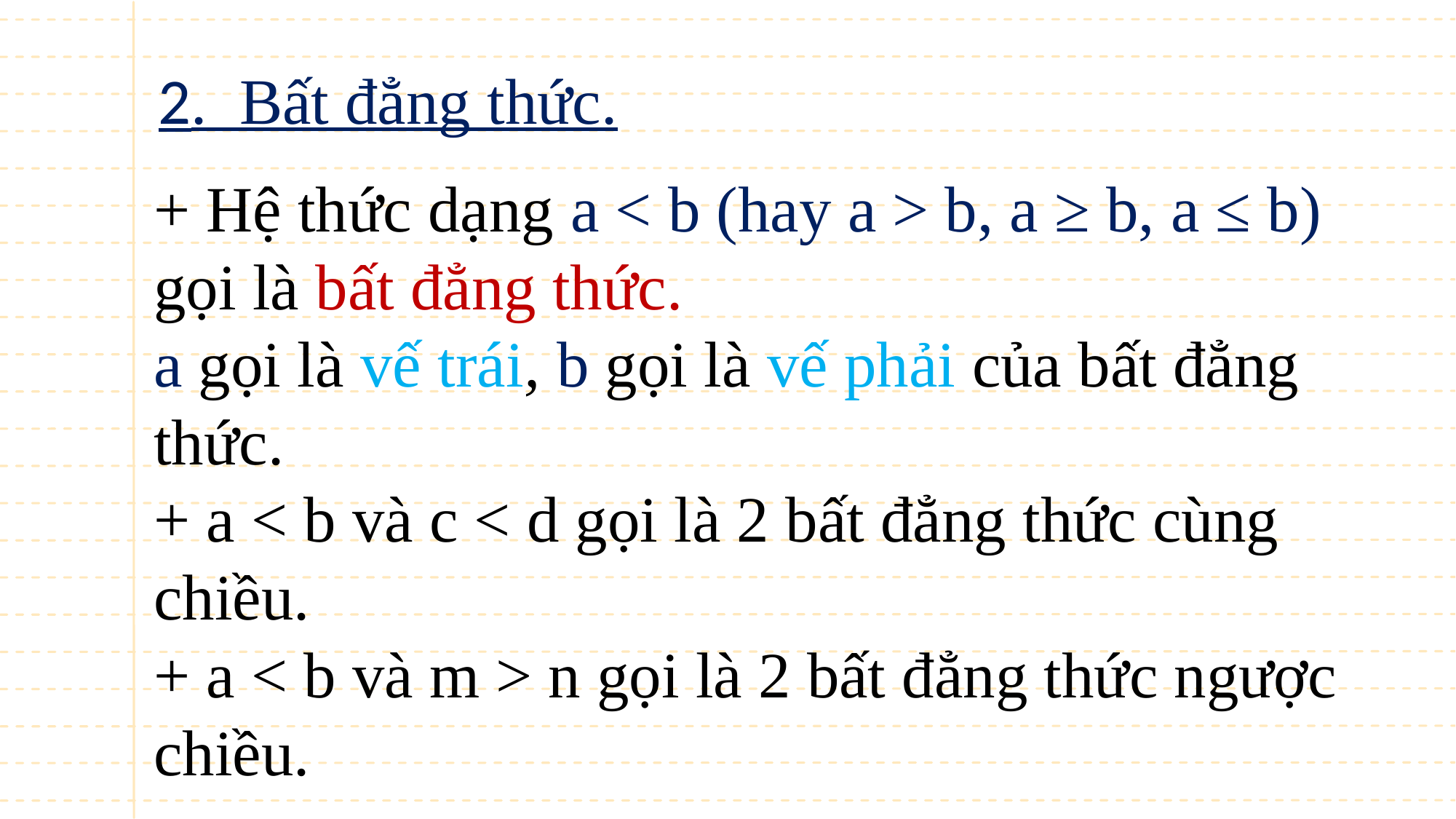

2.  Bất đẳng thức.
+ Hệ thức dạng a < b (hay a > b, a ≥ b, a ≤ b) gọi là bất đẳng thức.
a gọi là vế trái, b gọi là vế phải của bất đẳng thức.
+ a < b và c < d gọi là 2 bất đẳng thức cùng chiều.
+ a < b và m > n gọi là 2 bất đẳng thức ngược chiều.